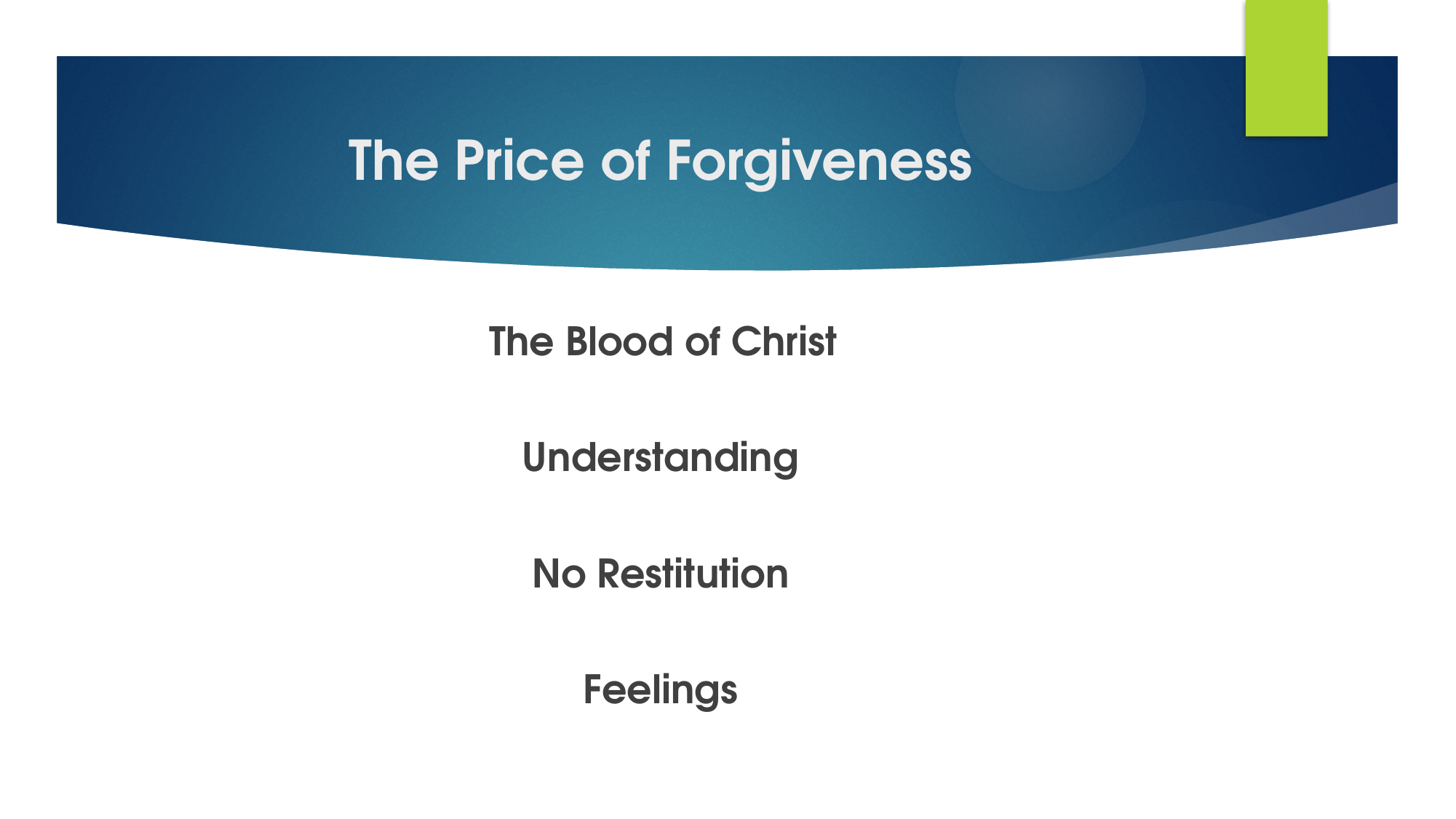

# The Price of Forgiveness
 The Blood of Christ

Understanding

No Restitution

Feelings